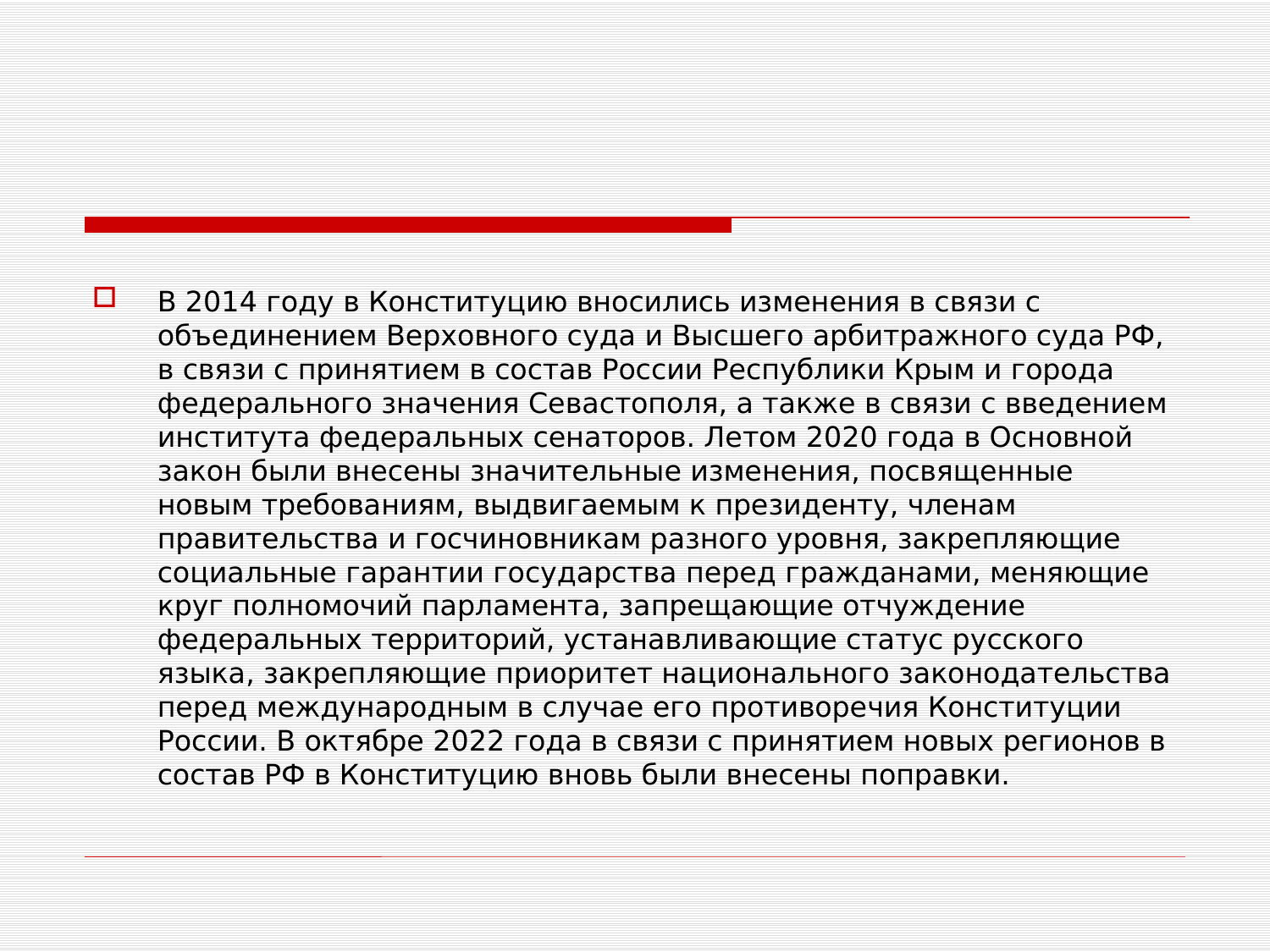

В 2014 году в Конституцию вносились изменения в связи с объединением Верховного суда и Высшего арбитражного суда РФ, в связи с принятием в состав России Республики Крым и города федерального значения Севастополя, а также в связи с введением института федеральных сенаторов. Летом 2020 года в Основной закон были внесены значительные изменения, посвященные новым требованиям, выдвигаемым к президенту, членам правительства и госчиновникам разного уровня, закрепляющие социальные гарантии государства перед гражданами, меняющие круг полномочий парламента, запрещающие отчуждение федеральных территорий, устанавливающие статус русского языка, закрепляющие приоритет национального законодательства перед международным в случае его противоречия Конституции России. В октябре 2022 года в связи с принятием новых регионов в состав РФ в Конституцию вновь были внесены поправки.